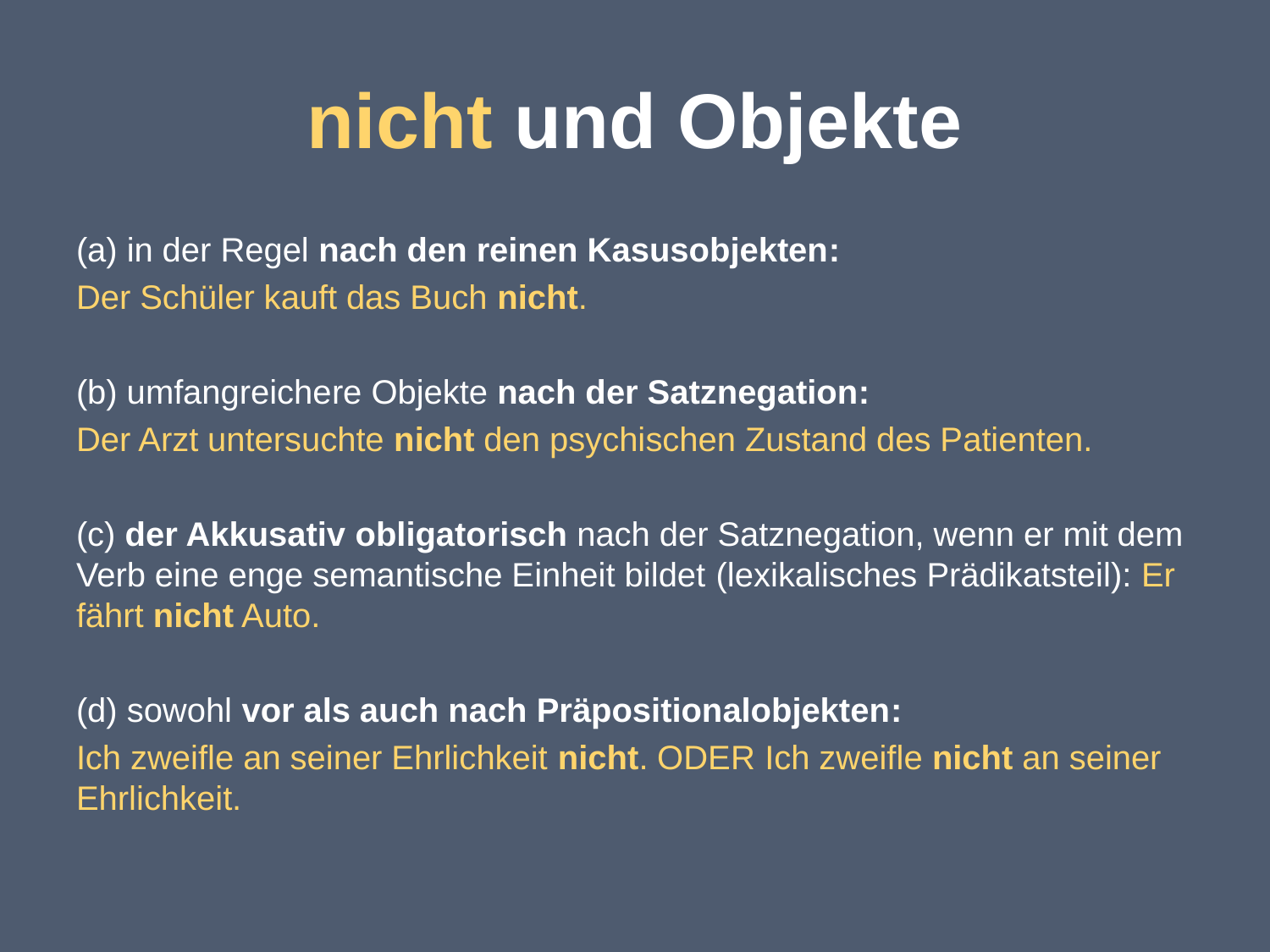

# nicht und Objekte
(a) in der Regel nach den reinen Kasusobjekten:
Der Schüler kauft das Buch nicht.

(b) umfangreichere Objekte nach der Satznegation:
Der Arzt untersuchte nicht den psychischen Zustand des Patienten.

(c) der Akkusativ obligatorisch nach der Satznegation, wenn er mit dem Verb eine enge semantische Einheit bildet (lexikalisches Prädikatsteil): Er fährt nicht Auto.

(d) sowohl vor als auch nach Präpositionalobjekten:
Ich zweifle an seiner Ehrlichkeit nicht. ODER Ich zweifle nicht an seiner Ehrlichkeit.